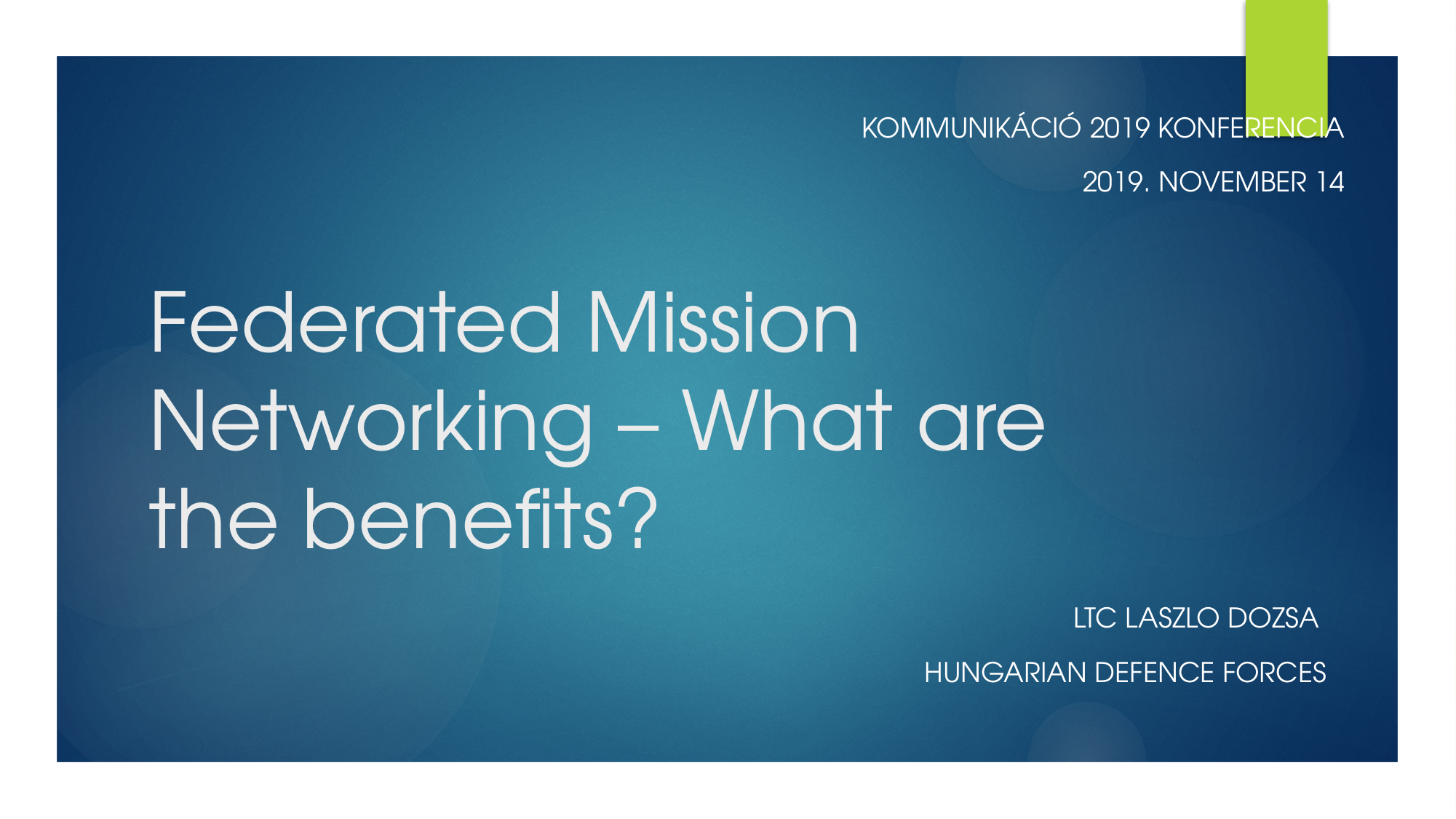

Kommunikáció 2019 konferencia
2019. November 14
# Federated Mission Networking – What are the benefits?
LTC Laszlo DOZSA
Hungarian defence Forces